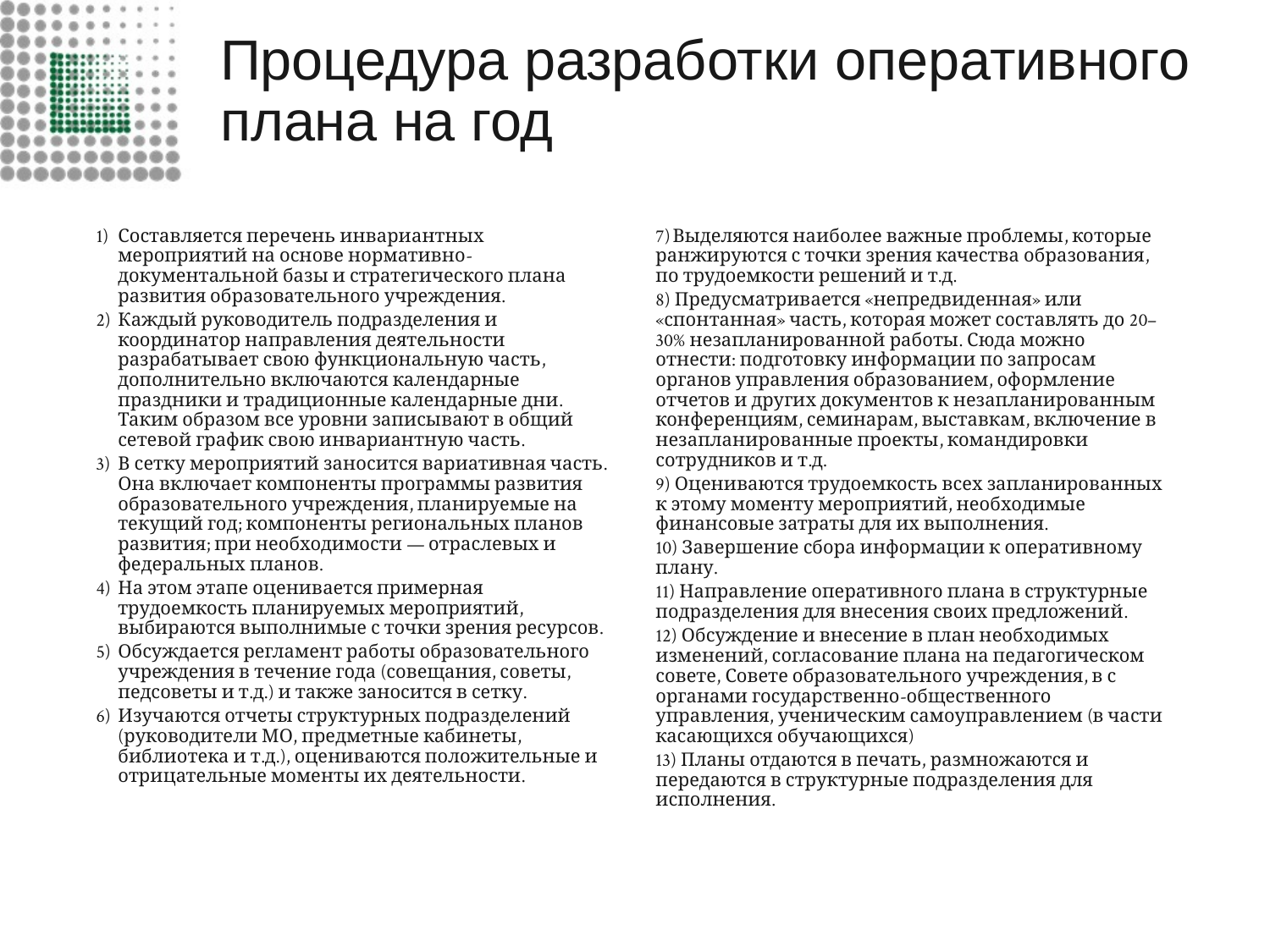

# Процедура разработки оперативного плана на год
Составляется перечень инвариантных мероприятий на основе нормативно-документальной базы и стратегического плана развития образовательного учреждения.
Каждый руководитель подразделения и координатор направления деятельности разрабатывает свою функциональную часть, дополнительно включаются календарные праздники и традиционные календарные дни. Таким образом все уровни записывают в общий сетевой график свою инвариантную часть.
В сетку мероприятий заносится вариативная часть. Она включает компоненты программы развития образовательного учреждения, планируемые на текущий год; компоненты региональных планов развития; при необходимости — отраслевых и федеральных планов.
На этом этапе оценивается примерная трудоемкость планируемых мероприятий, выбираются выполнимые с точки зрения ресурсов.
Обсуждается регламент работы образовательного учреждения в течение года (совещания, советы, педсоветы и т.д.) и также заносится в сетку.
Изучаются отчеты структурных подразделений (руководители МО, предметные кабинеты, библиотека и т.д.), оцениваются положительные и отрицательные моменты их деятельности.

7) Выделяются наиболее важные проблемы, которые ранжируются с точки зрения качества образования, по трудоемкости решений и т.д.
8) Предусматривается «непредвиденная» или «спонтанная» часть, которая может составлять до 20–30% незапланированной работы. Сюда можно отнести: подготовку информации по запросам органов управления образованием, оформление отчетов и других документов к незапланированным конференциям, семинарам, выставкам, включение в незапланированные проекты, командировки сотрудников и т.д.
9) Оцениваются трудоемкость всех запланированных к этому моменту мероприятий, необходимые финансовые затраты для их выполнения.
10) Завершение сбора информации к оперативному плану.
11) Направление оперативного плана в структурные подразделения для внесения своих предложений.
12) Обсуждение и внесение в план необходимых изменений, согласование плана на педагогическом совете, Совете образовательного учреждения, в с органами государственно-общественного управления, ученическим самоуправлением (в части касающихся обучающихся)
13) Планы отдаются в печать, размножаются и передаются в структурные подразделения для исполнения.